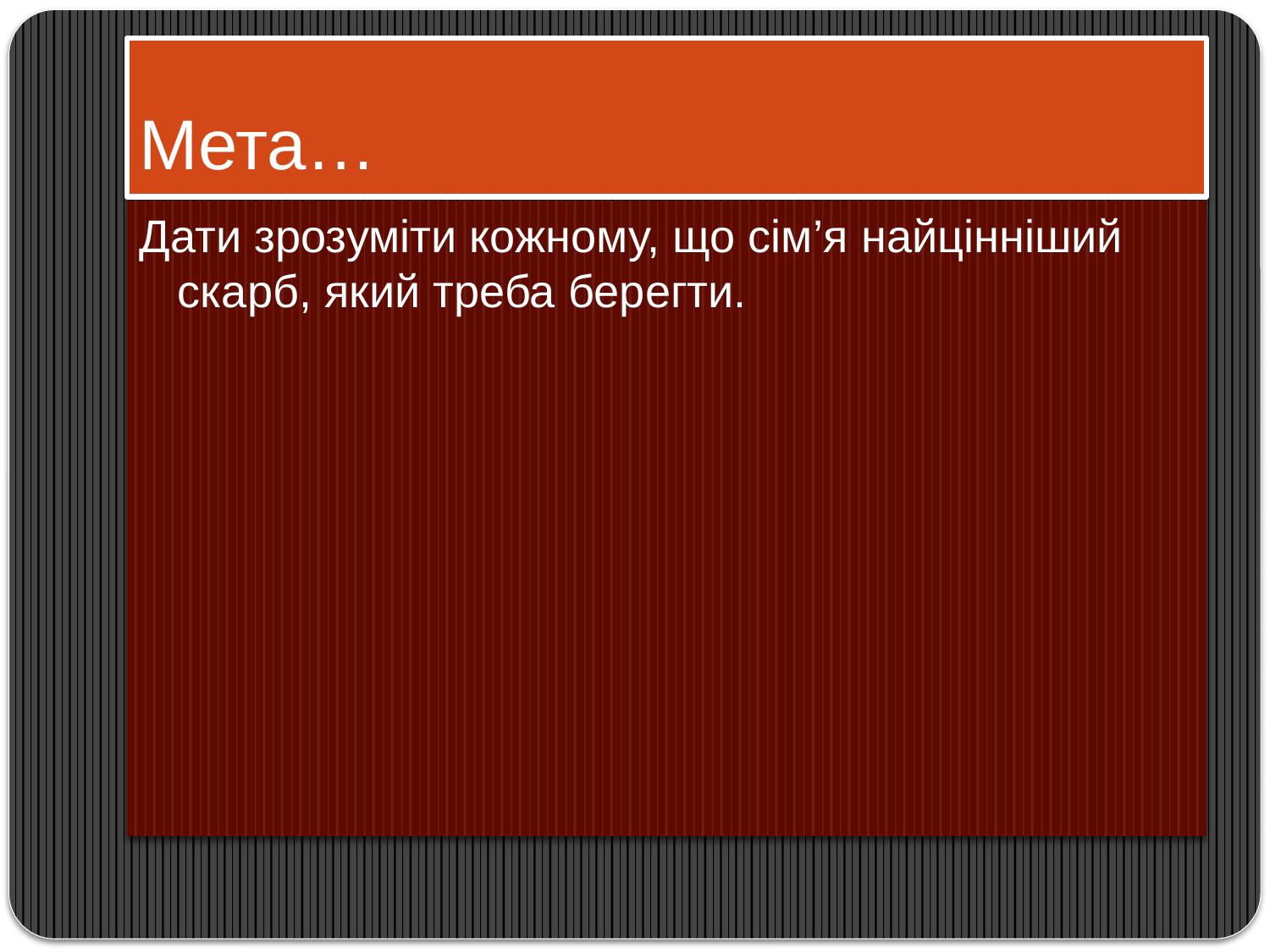

# Мета…
Дати зрозуміти кожному, що сім’я найцінніший скарб, який треба берегти.